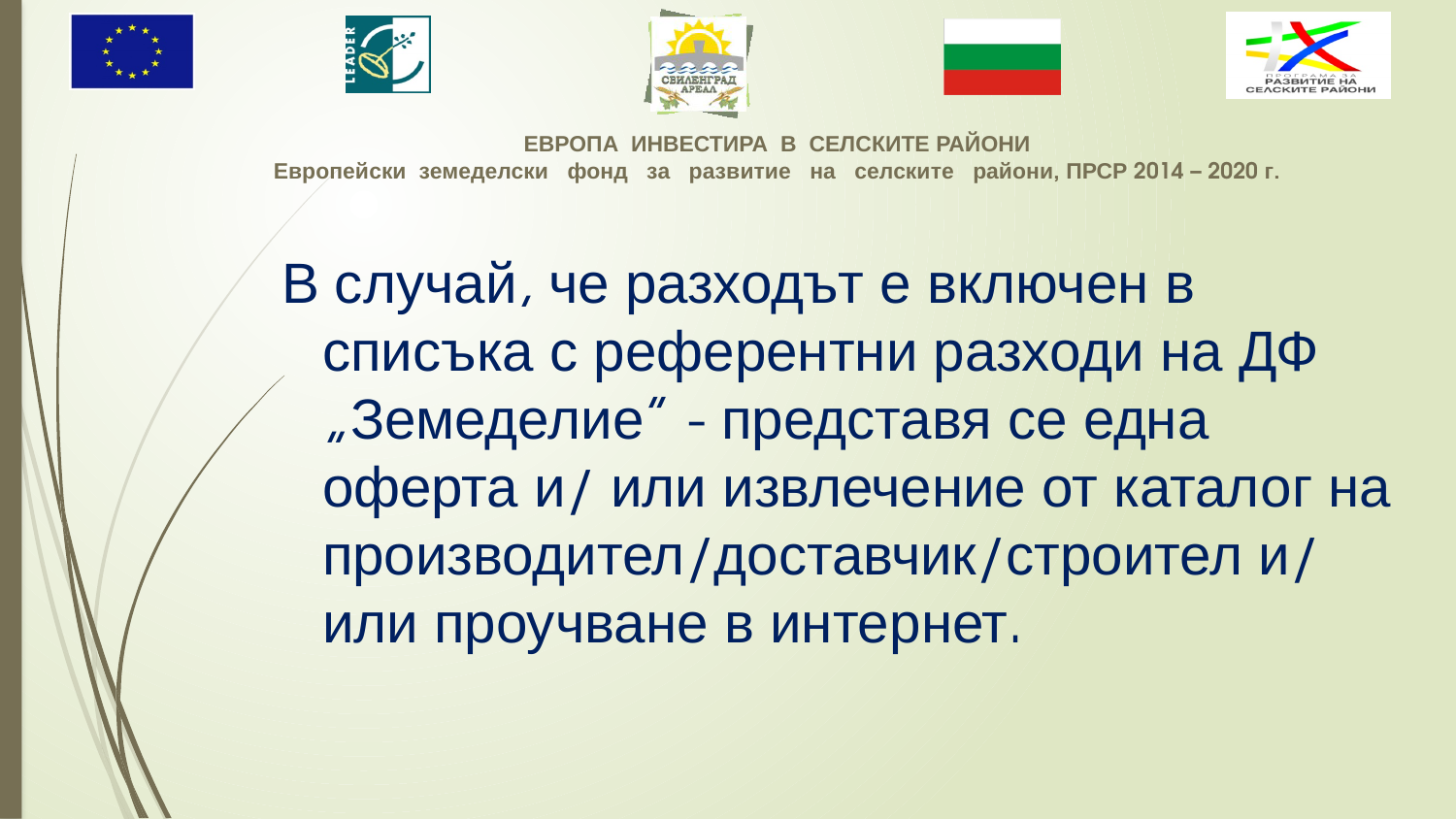

В случай, че разходът е включен в списъка с референтни разходи на ДФ „Земеделие” - представя се една оферта и/ или извлечение от каталог на производител/доставчик/строител и/ или проучване в интернет.